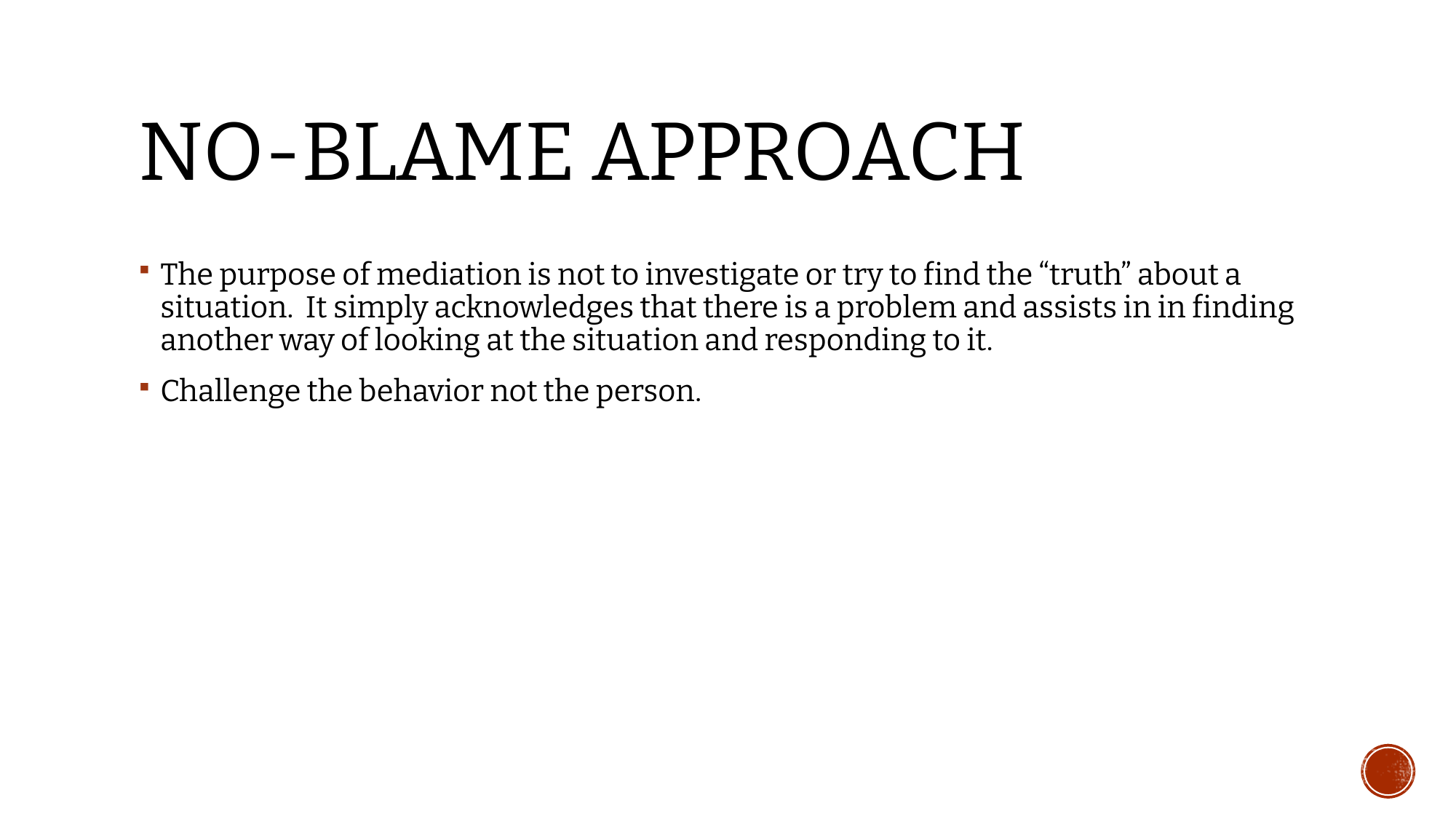

# No-blame approach
The purpose of mediation is not to investigate or try to find the “truth” about a situation.  It simply acknowledges that there is a problem and assists in in finding another way of looking at the situation and responding to it.
Challenge the behavior not the person.